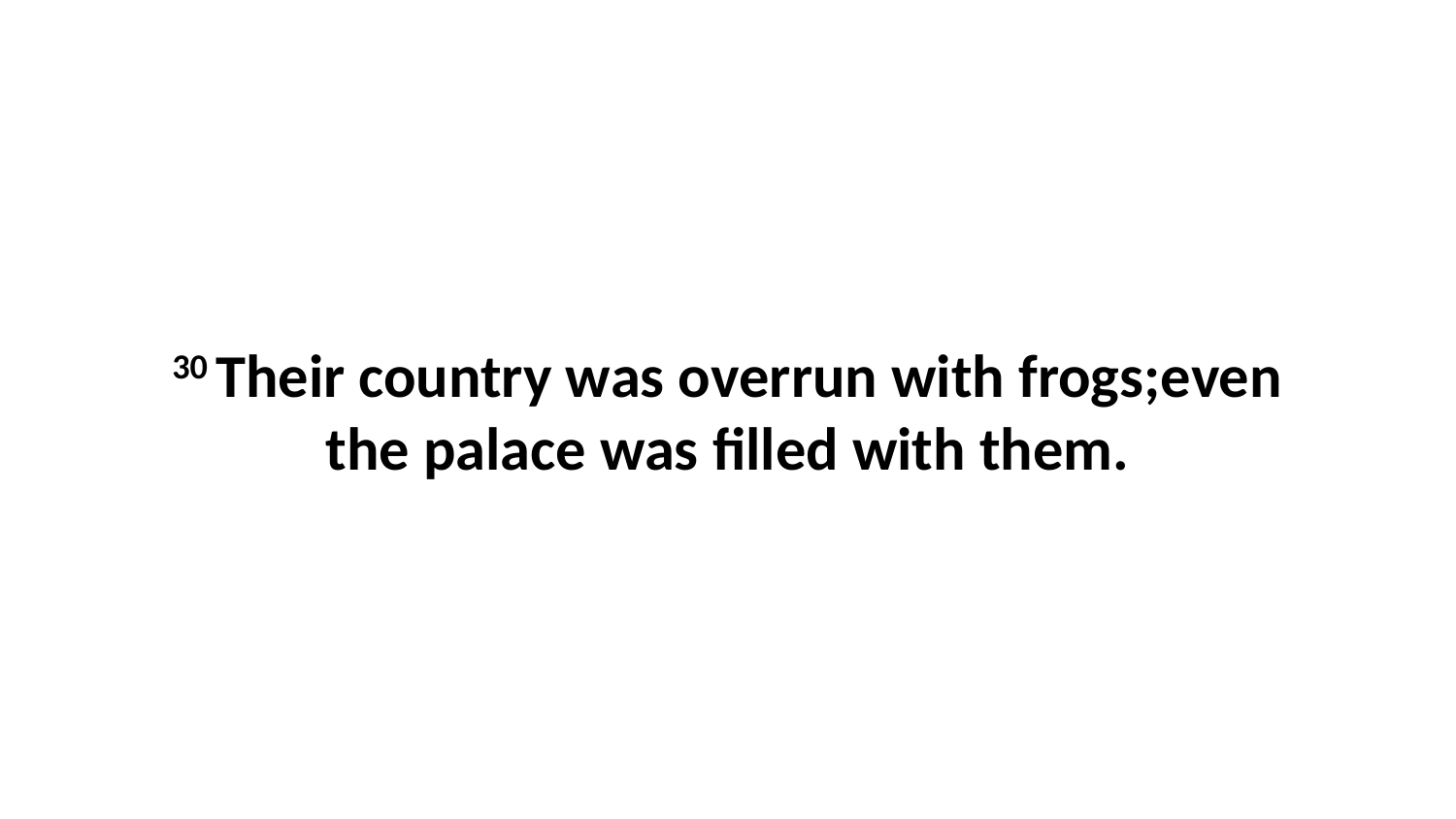

30 Their country was overrun with frogs;even the palace was filled with them.